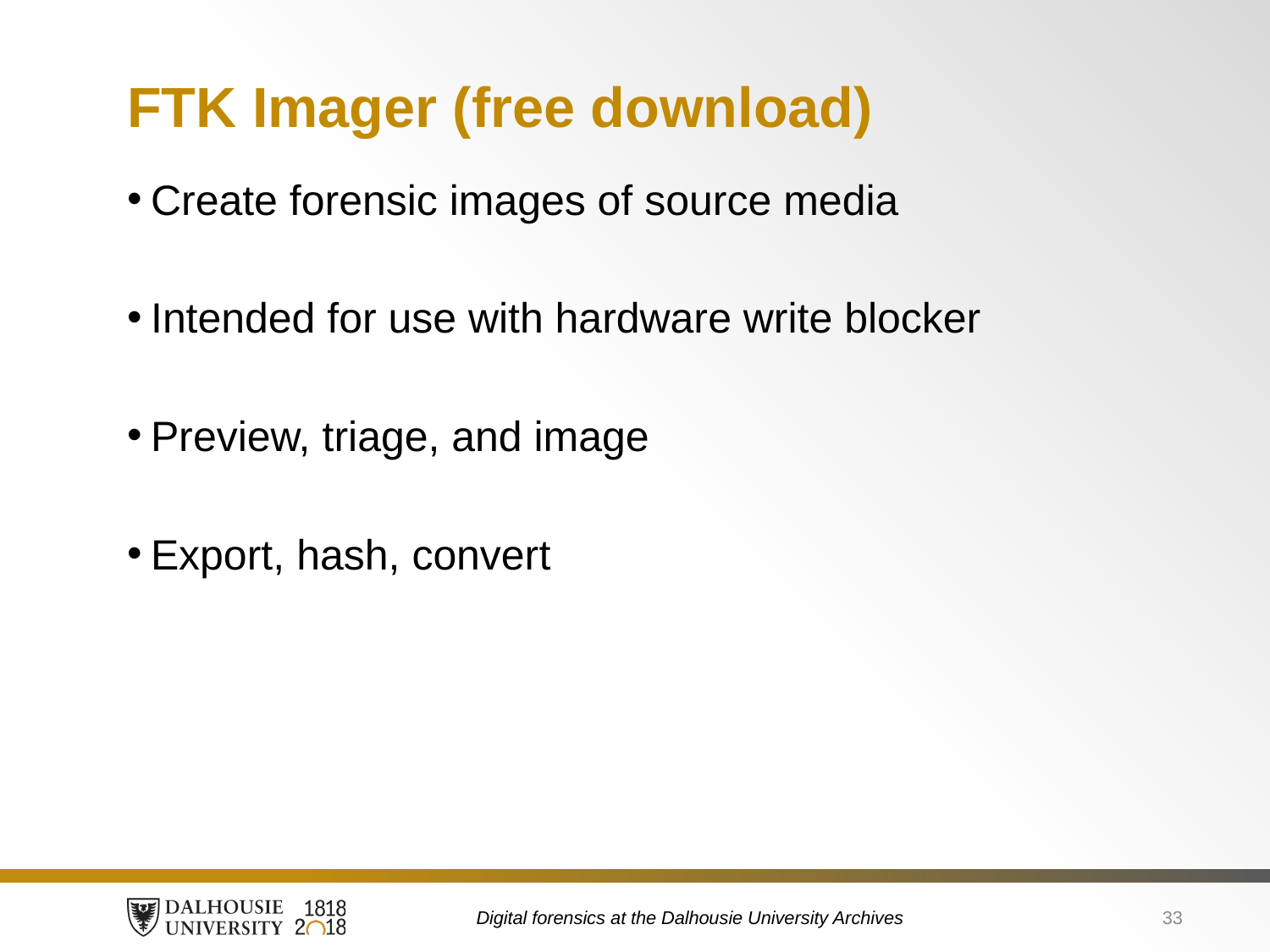

# FTK Imager (free download)
Create forensic images of source media

Intended for use with hardware write blocker

Preview, triage, and image

Export, hash, convert
Digital forensics at the Dalhousie University Archives
33